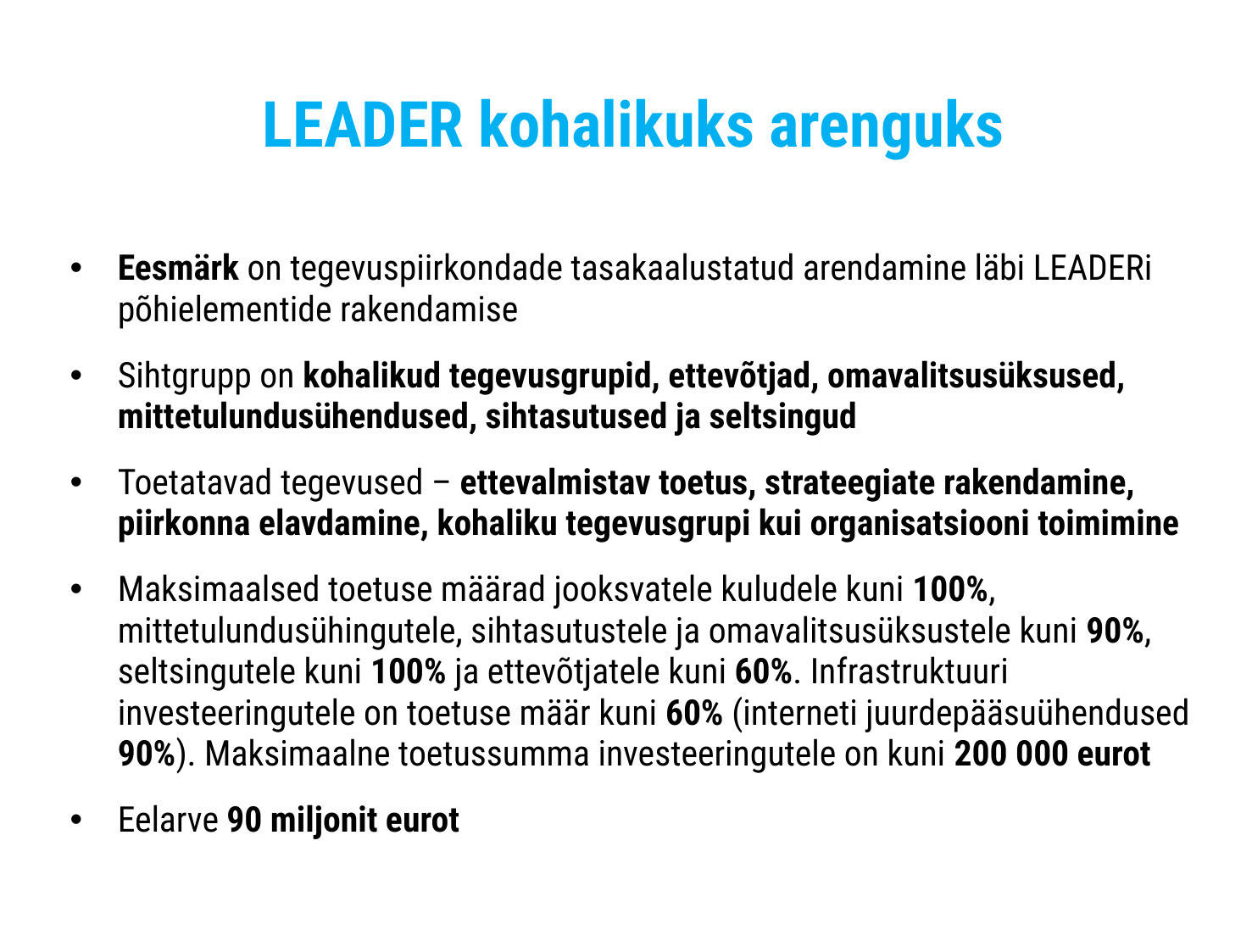

# LEADER kohalikuks arenguks
Eesmärk on tegevuspiirkondade tasakaalustatud arendamine läbi LEADERi põhielementide rakendamise
Sihtgrupp on kohalikud tegevusgrupid, ettevõtjad, omavalitsusüksused, mittetulundusühendused, sihtasutused ja seltsingud
Toetatavad tegevused – ettevalmistav toetus, strateegiate rakendamine, piirkonna elavdamine, kohaliku tegevusgrupi kui organisatsiooni toimimine
Maksimaalsed toetuse määrad jooksvatele kuludele kuni 100%, mittetulundusühingutele, sihtasutustele ja omavalitsusüksustele kuni 90%, seltsingutele kuni 100% ja ettevõtjatele kuni 60%. Infrastruktuuri investeeringutele on toetuse määr kuni 60% (interneti juurdepääsuühendused 90%). Maksimaalne toetussumma investeeringutele on kuni 200 000 eurot
Eelarve 90 miljonit eurot